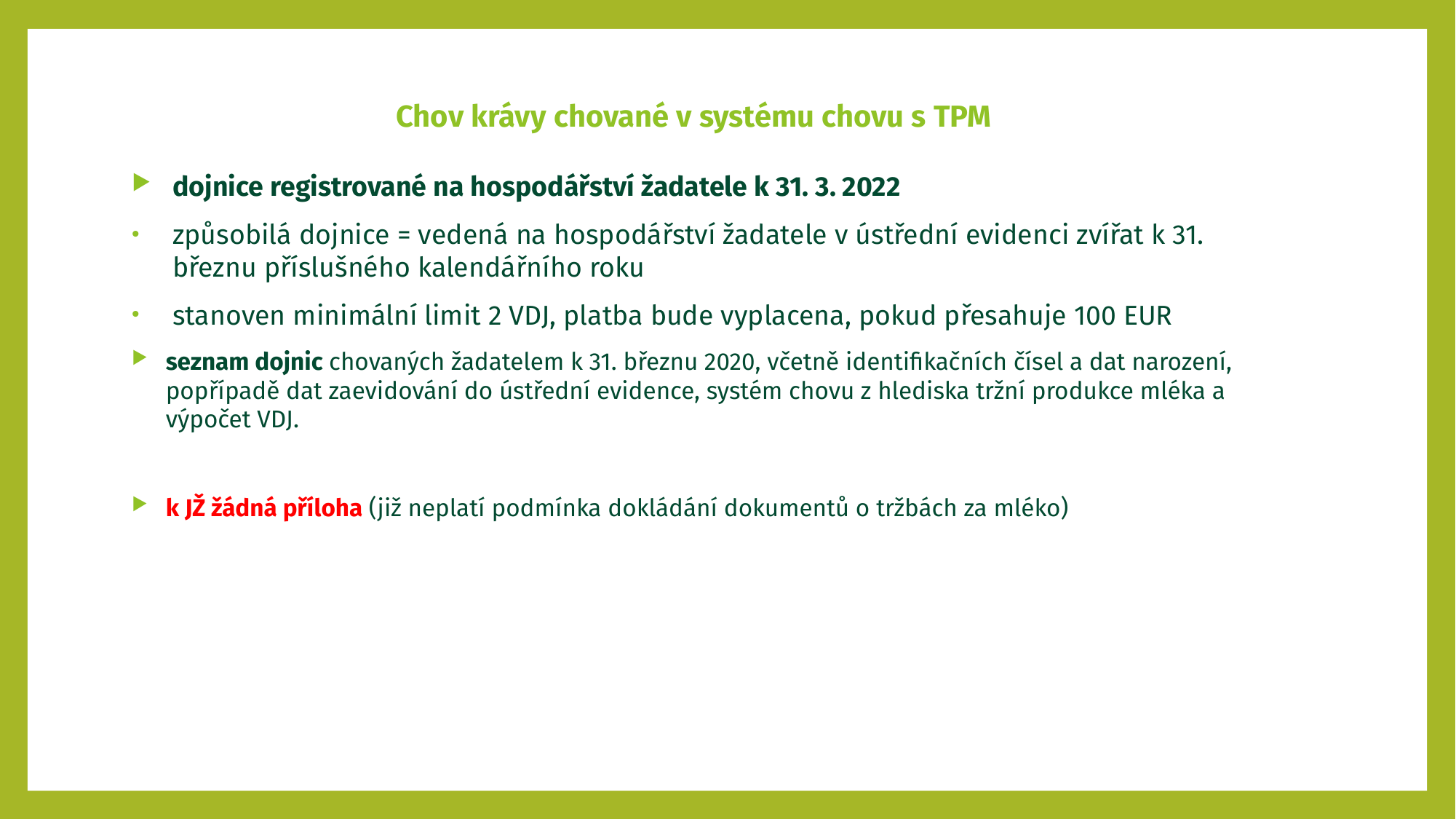

Chov krávy chované v systému chovu s TPM
dojnice registrované na hospodářství žadatele k 31. 3. 2022
způsobilá dojnice = vedená na hospodářství žadatele v ústřední evidenci zvířat k 31. březnu příslušného kalendářního roku
stanoven minimální limit 2 VDJ, platba bude vyplacena, pokud přesahuje 100 EUR
seznam dojnic chovaných žadatelem k 31. březnu 2020, včetně identifikačních čísel a dat narození, popřípadě dat zaevidování do ústřední evidence, systém chovu z hlediska tržní produkce mléka a výpočet VDJ.

k JŽ žádná příloha (již neplatí podmínka dokládání dokumentů o tržbách za mléko)